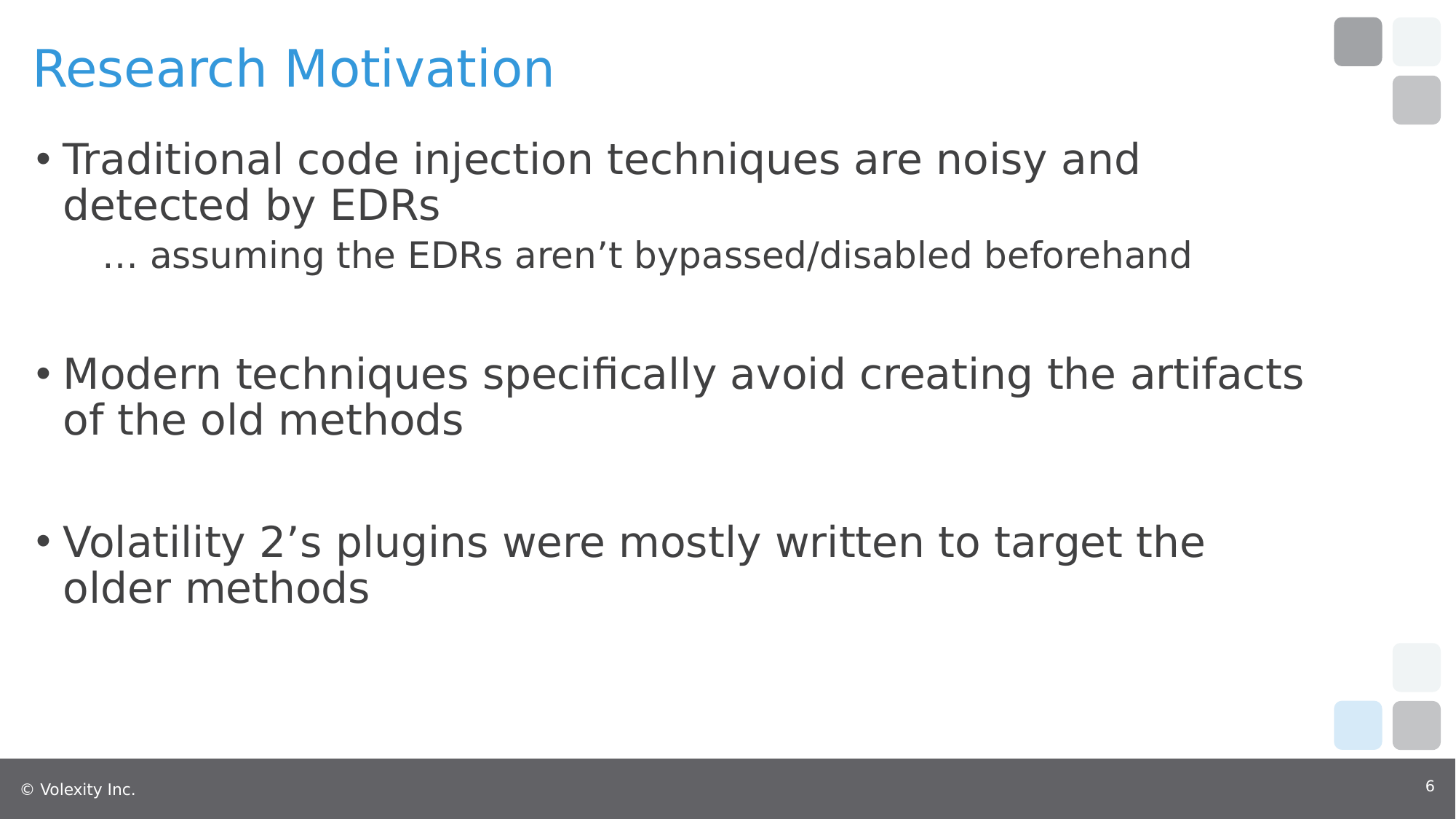

# Research Motivation
Traditional code injection techniques are noisy and detected by EDRs
 … assuming the EDRs aren’t bypassed/disabled beforehand

Modern techniques specifically avoid creating the artifacts of the old methods

Volatility 2’s plugins were mostly written to target the older methods

6